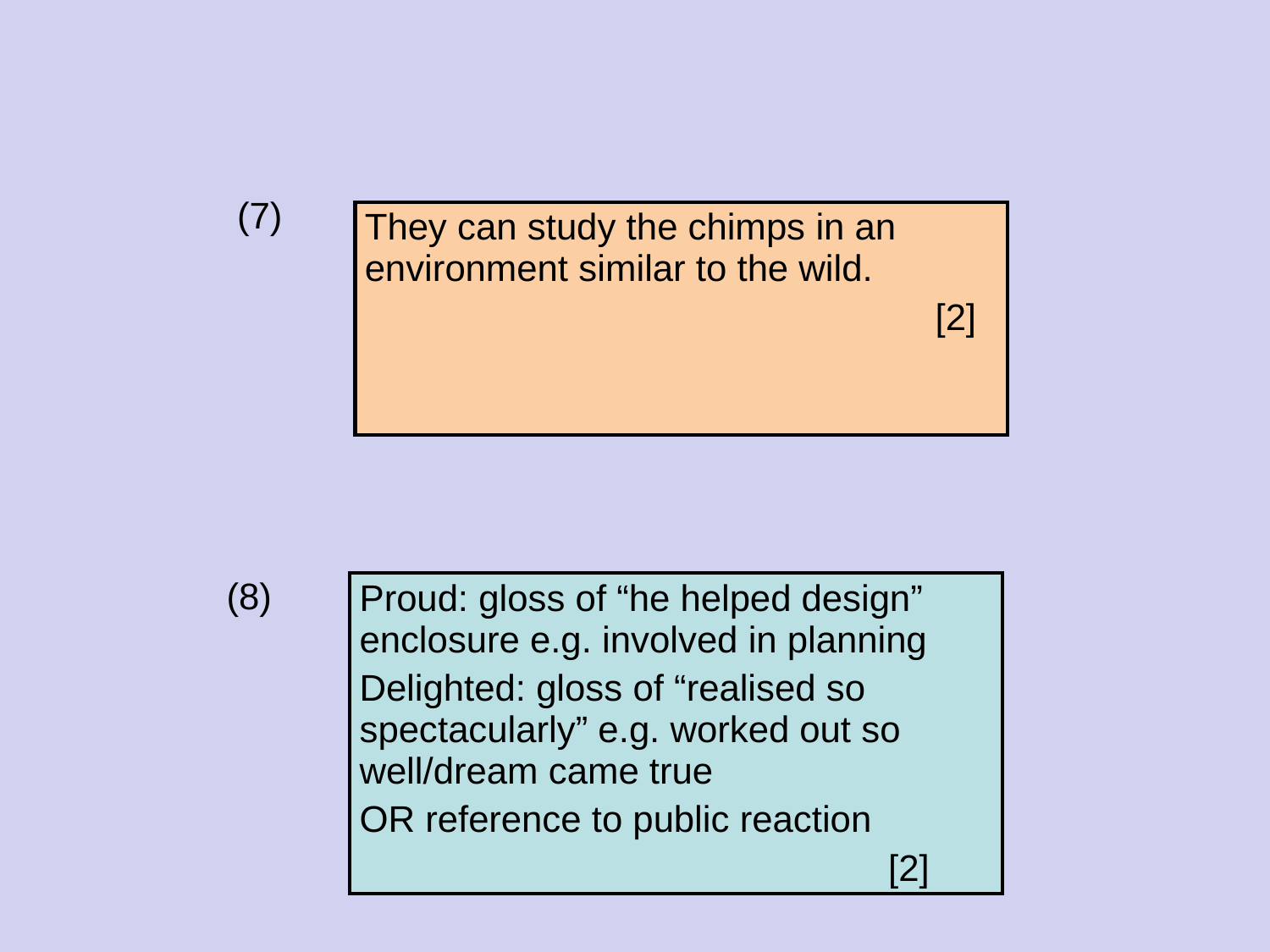

(7)

| They can study the chimps in an environment similar to the wild. [2] |
| --- |

(8)
| Proud: gloss of “he helped design” enclosure e.g. involved in planning Delighted: gloss of “realised so spectacularly” e.g. worked out so well/dream came true OR reference to public reaction [2] |
| --- |